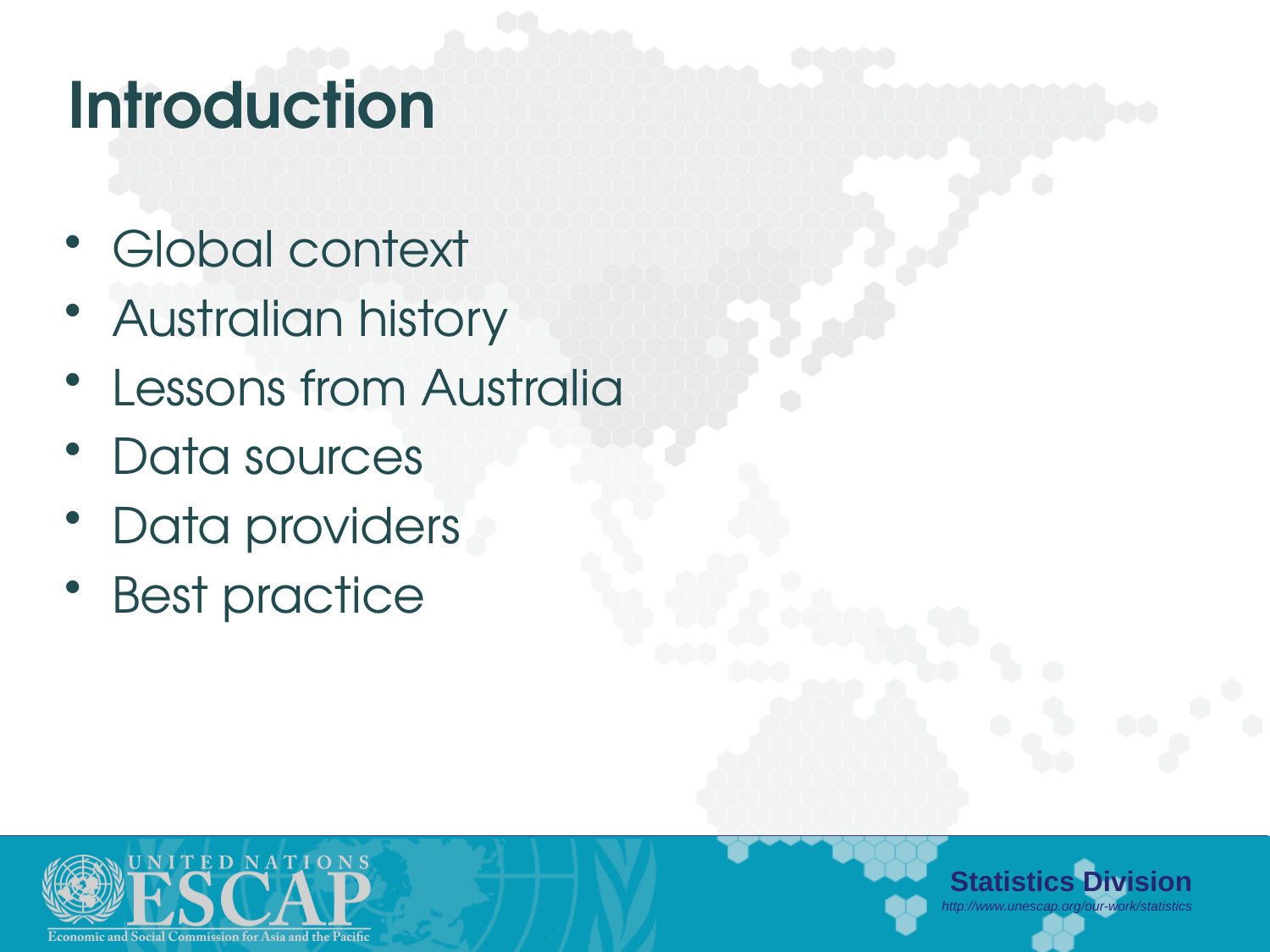

# Introduction
Global context
Australian history
Lessons from Australia
Data sources
Data providers
Best practice